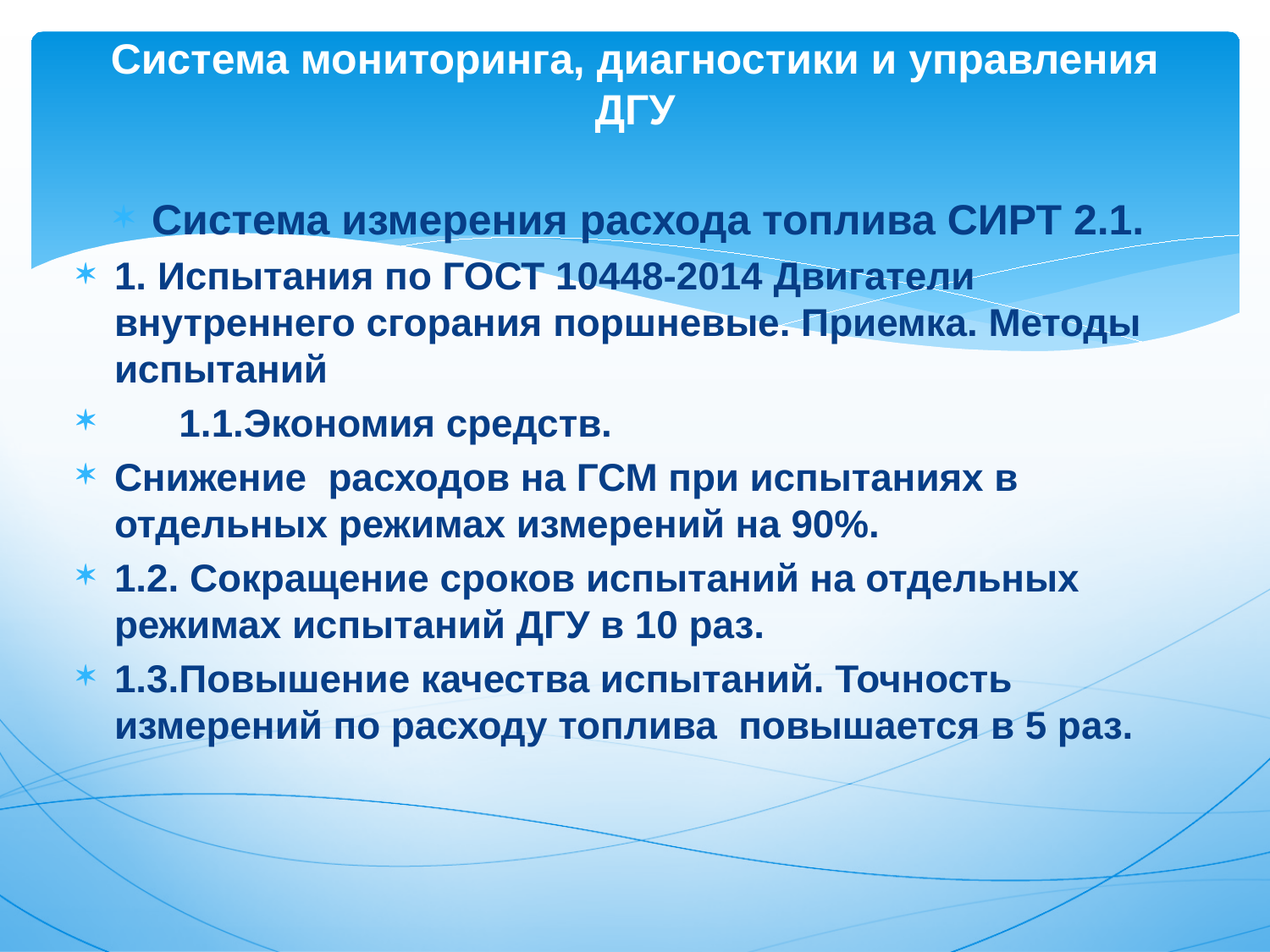

# Система мониторинга, диагностики и управления ДГУ
Система измерения расхода топлива СИРТ 2.1.
1. Испытания по ГОСТ 10448-2014 Двигатели внутреннего сгорания поршневые. Приемка. Методы испытаний
      1.1.Экономия средств.
Снижение  расходов на ГСМ при испытаниях в отдельных режимах измерений на 90%.
1.2. Сокращение сроков испытаний на отдельных режимах испытаний ДГУ в 10 раз.
1.3.Повышение качества испытаний. Точность измерений по расходу топлива  повышается в 5 раз.